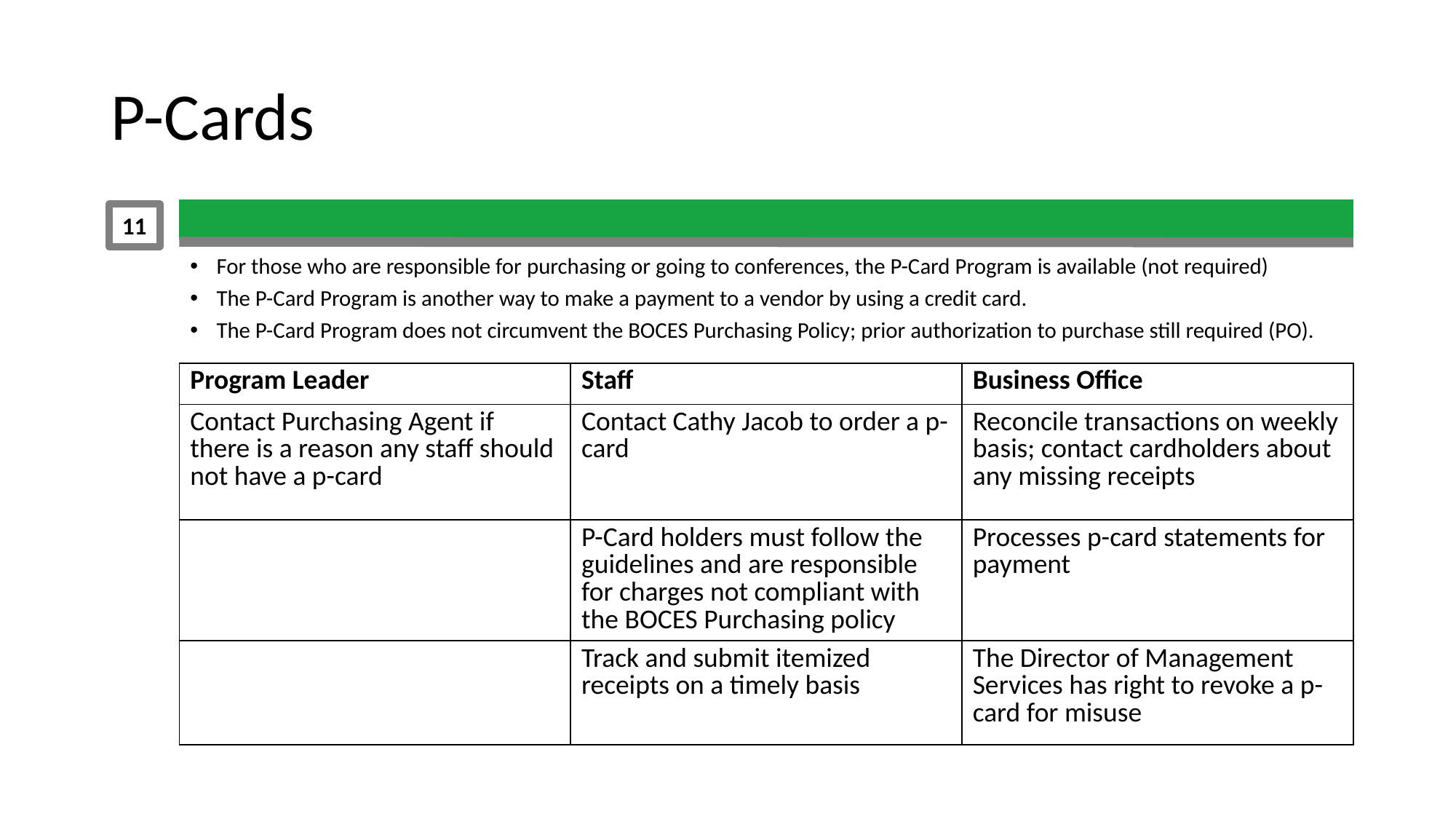

# P-Cards
11
For those who are responsible for purchasing or going to conferences, the P-Card Program is available (not required)
The P-Card Program is another way to make a payment to a vendor by using a credit card.
The P-Card Program does not circumvent the BOCES Purchasing Policy; prior authorization to purchase still required (PO).
| Program Leader | Staff | Business Office |
| --- | --- | --- |
| Contact Purchasing Agent if there is a reason any staff should not have a p-card | Contact Cathy Jacob to order a p-card | Reconcile transactions on weekly basis; contact cardholders about any missing receipts |
|  | P-Card holders must follow the guidelines and are responsible for charges not compliant with the BOCES Purchasing policy | Processes p-card statements for payment |
|  | Track and submit itemized receipts on a timely basis | The Director of Management Services has right to revoke a p-card for misuse |